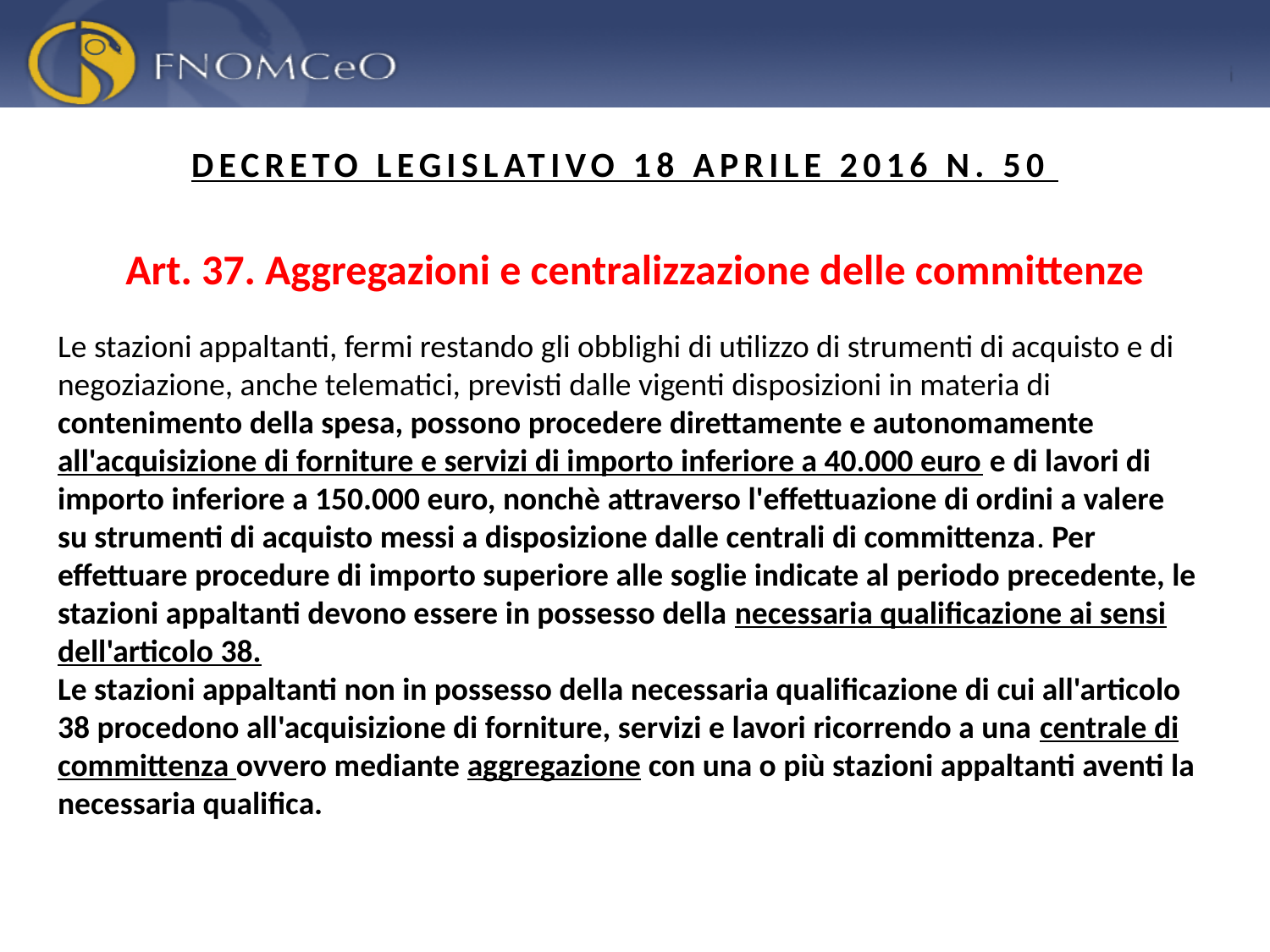

DECRETO LEGISLATIVO 18 APRILE 2016 N. 50
Art. 37. Aggregazioni e centralizzazione delle committenze
Le stazioni appaltanti, fermi restando gli obblighi di utilizzo di strumenti di acquisto e di negoziazione, anche telematici, previsti dalle vigenti disposizioni in materia di contenimento della spesa, possono procedere direttamente e autonomamente all'acquisizione di forniture e servizi di importo inferiore a 40.000 euro e di lavori di importo inferiore a 150.000 euro, nonchè attraverso l'effettuazione di ordini a valere su strumenti di acquisto messi a disposizione dalle centrali di committenza. Per effettuare procedure di importo superiore alle soglie indicate al periodo precedente, le stazioni appaltanti devono essere in possesso della necessaria qualificazione ai sensi dell'articolo 38.
Le stazioni appaltanti non in possesso della necessaria qualificazione di cui all'articolo 38 procedono all'acquisizione di forniture, servizi e lavori ricorrendo a una centrale di committenza ovvero mediante aggregazione con una o più stazioni appaltanti aventi la necessaria qualifica.